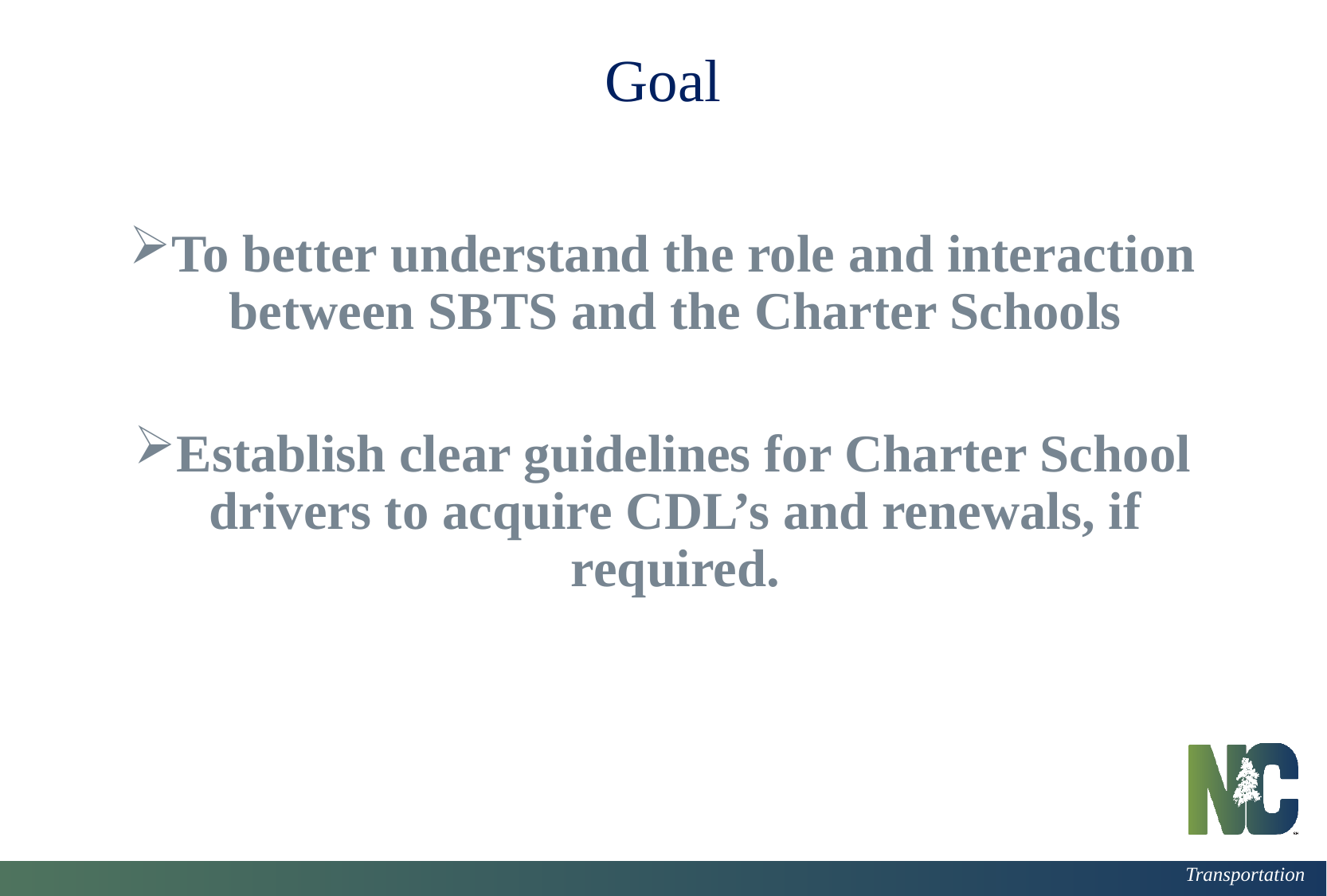

# Goal

To better understand the role and interaction between SBTS and the Charter Schools

Establish clear guidelines for Charter School drivers to acquire CDL’s and renewals, if required.